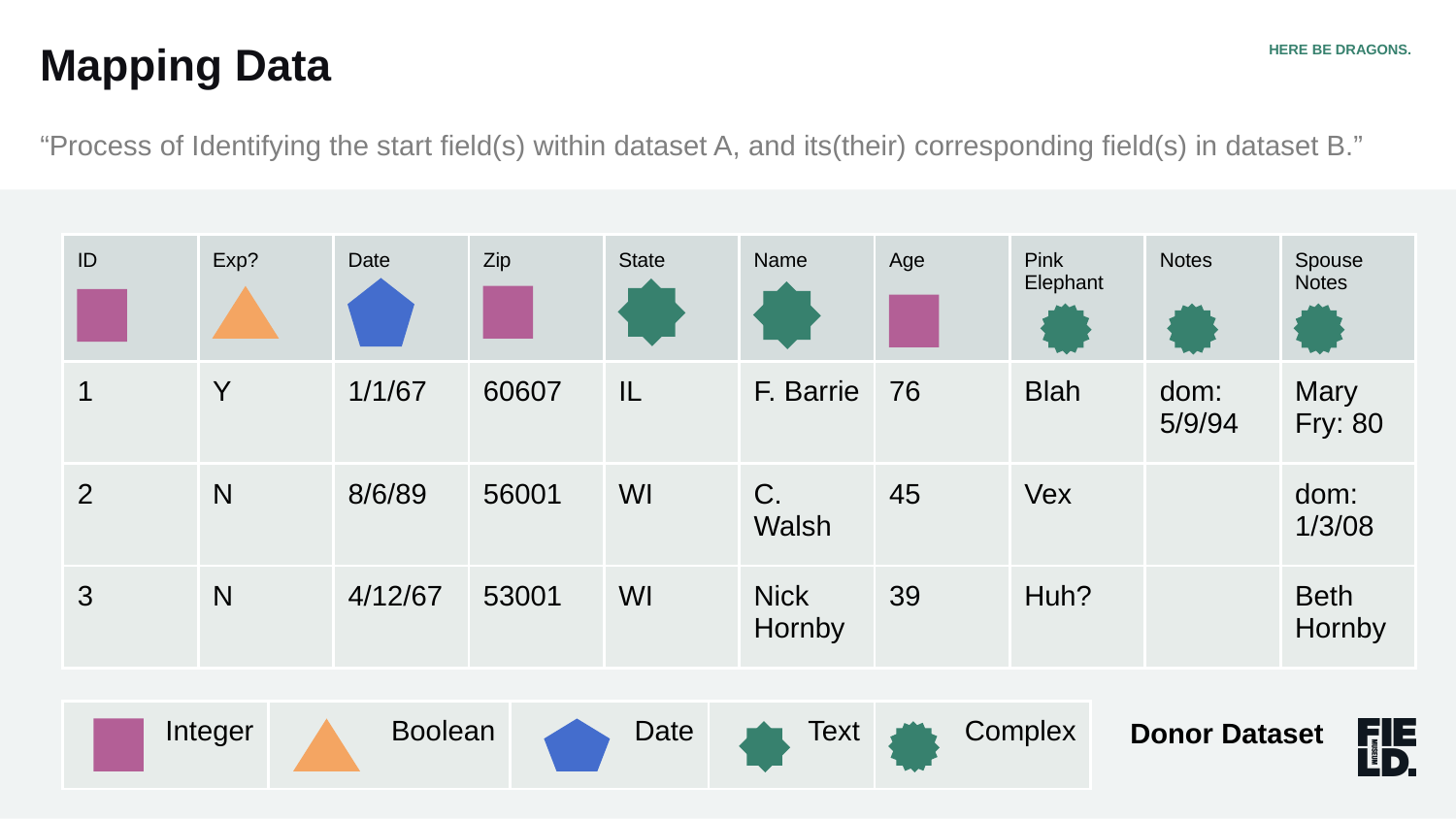

Mapping Data
HERE BE DRAGONS.
“Process of Identifying the start field(s) within dataset A, and its(their) corresponding field(s) in dataset B.”

| ID | Exp? | Date | Zip | State | Name | Age | Pink Elephant | Notes | Spouse Notes |
| --- | --- | --- | --- | --- | --- | --- | --- | --- | --- |
| 1 | Y | 1/1/67 | 60607 | IL | F. Barrie | 76 | Blah | dom: 5/9/94 | Mary Fry: 80 |
| 2 | N | 8/6/89 | 56001 | WI | C. Walsh | 45 | Vex |  | dom: 1/3/08 |
| 3 | N | 4/12/67 | 53001 | WI | Nick Hornby | 39 | Huh? |  | Beth Hornby |

| Integer | Boolean | Date | Text | Complex |
| --- | --- | --- | --- | --- |
Donor Dataset